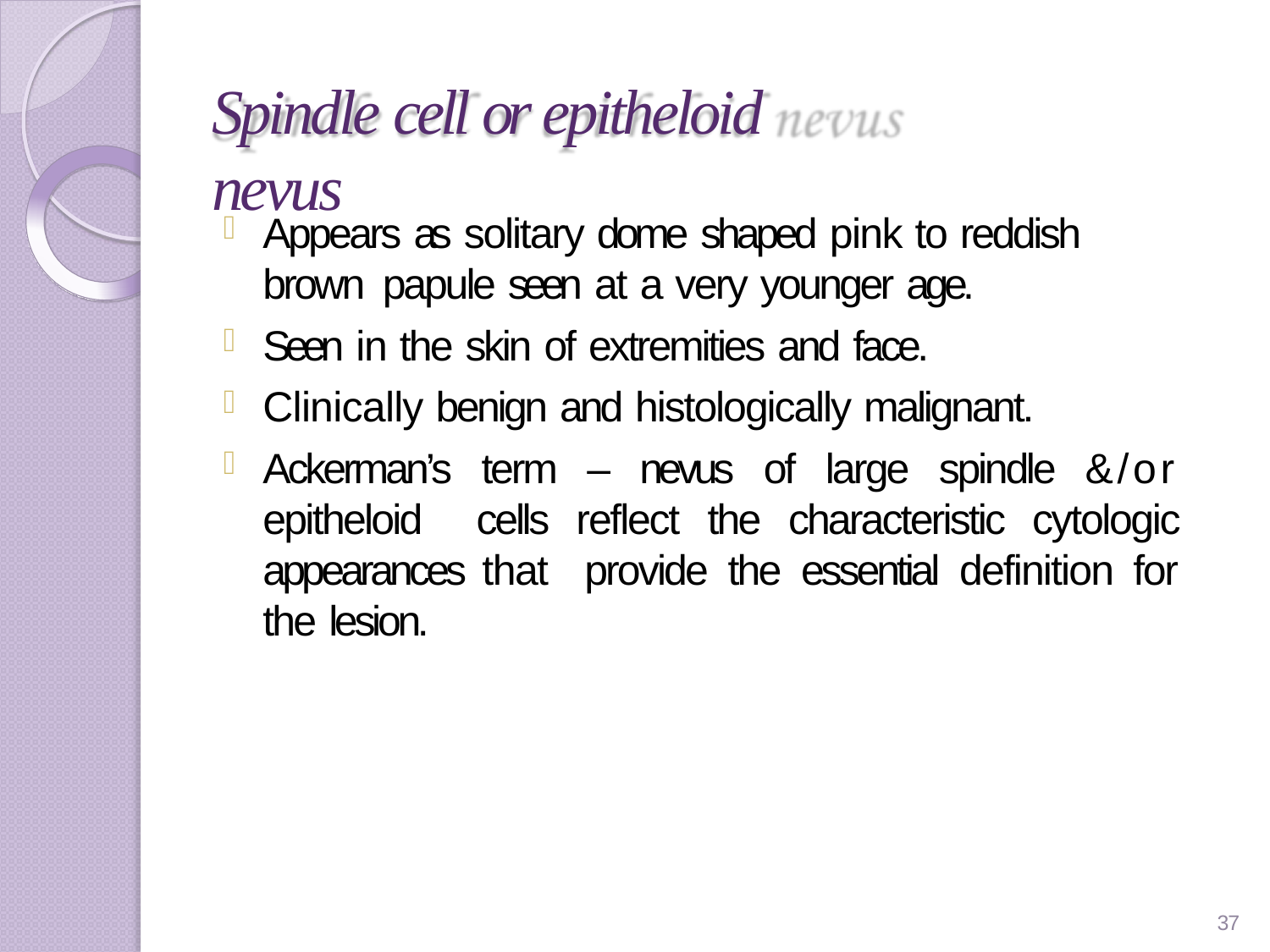

# Spindle cell or epitheloid nevus
Appears as solitary dome shaped pink to reddish brown  papule seen at a very younger age.
Seen in the skin of extremities and face.
Clinically benign and histologically malignant.
Ackerman’s term – nevus of large spindle &/or epitheloid  cells reflect the characteristic cytologic appearances that  provide the essential definition for the lesion.
37